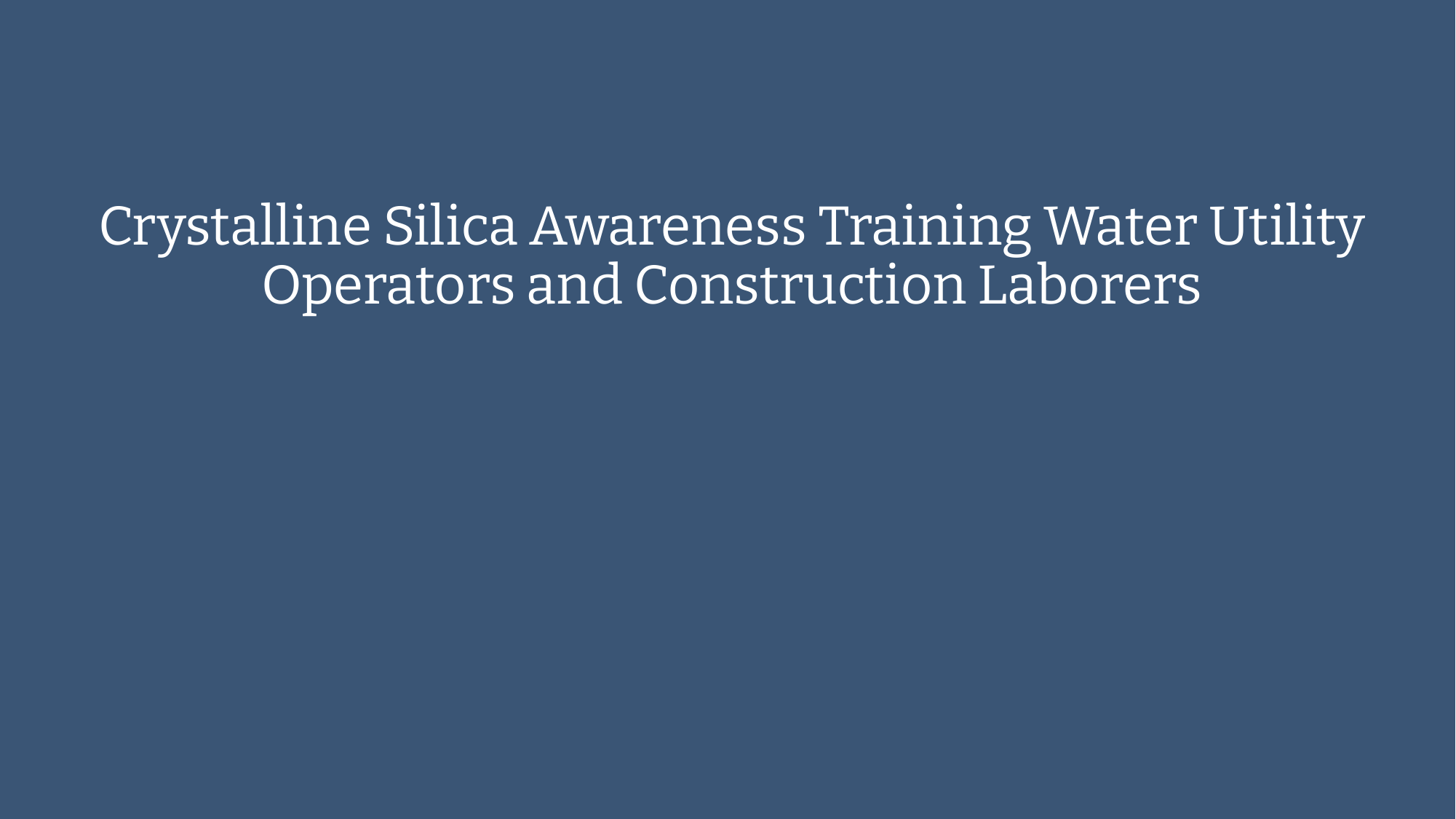

# Crystalline Silica Awareness Training Water Utility Operators and Construction Laborers